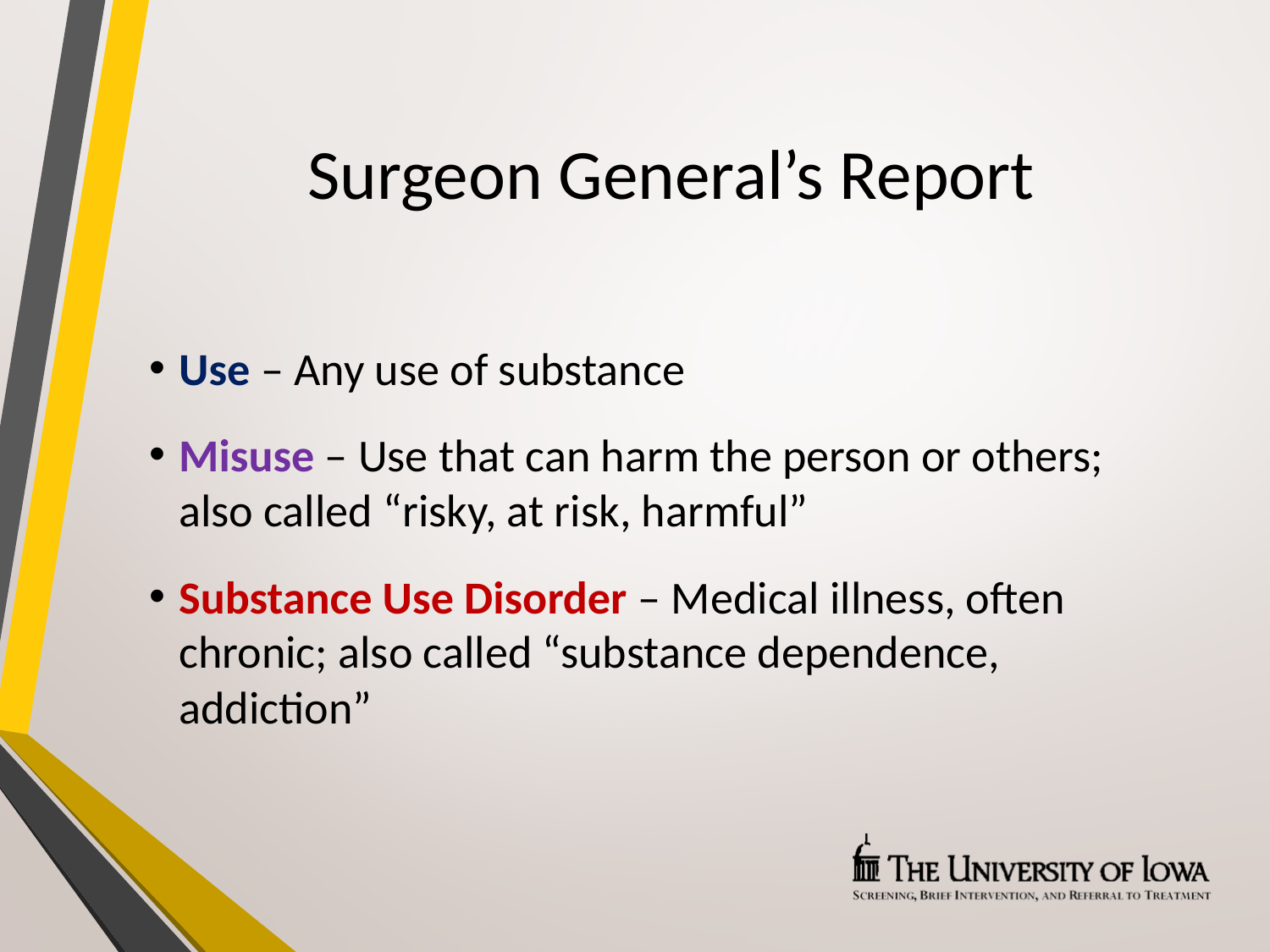

# Surgeon General’s Report
Use – Any use of substance
Misuse – Use that can harm the person or others; also called “risky, at risk, harmful”
Substance Use Disorder – Medical illness, often chronic; also called “substance dependence, addiction”